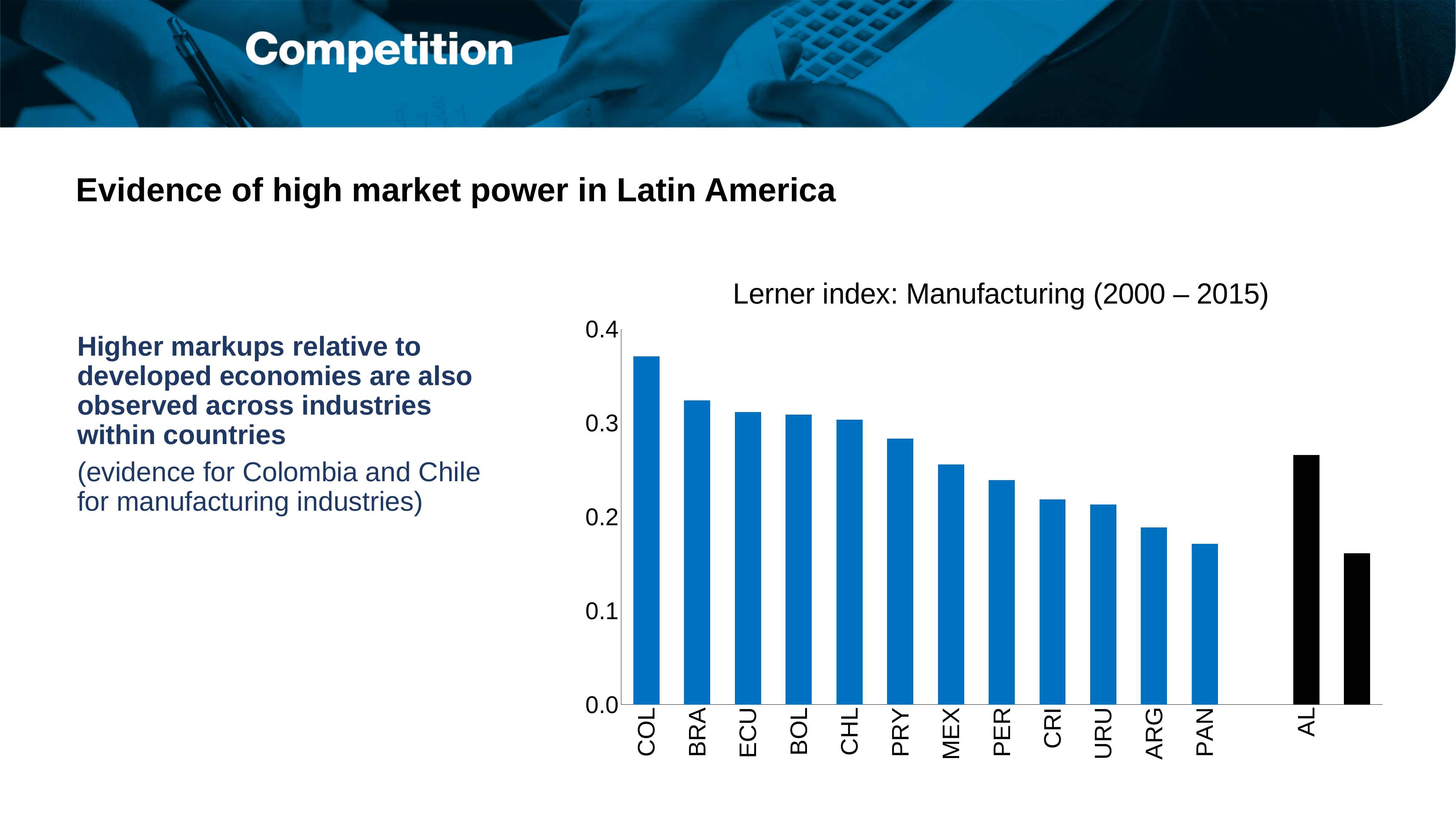

Evidence of high market power in Latin America

### Chart:  Lerner index: Manufacturing (2000 – 2015)

| Category | mu 2000-2015 |
|---|---|
| COL | 0.3711204528808594 |
| BRA | 0.32404714822769165 |
| ECU | 0.31162646412849426 |
| BOL | 0.3090428113937378 |
| CHL | 0.30353179574012756 |
| PRY | 0.283292680978775 |
| MEX | 0.2557563781738281 |
| PER | 0.2393995225429535 |
| CRI | 0.21882176399230957 |
| URU | 0.21336756646633148 |
| ARG | 0.1889052540063858 |
| PAN | 0.17149116098880768 |
|  | None |
| AL | 0.2658669166266918 |
| OCDE | 0.16127805411815643 |
Higher markups relative to developed economies are also observed across industries within countries
(evidence for Colombia and Chile for manufacturing industries)